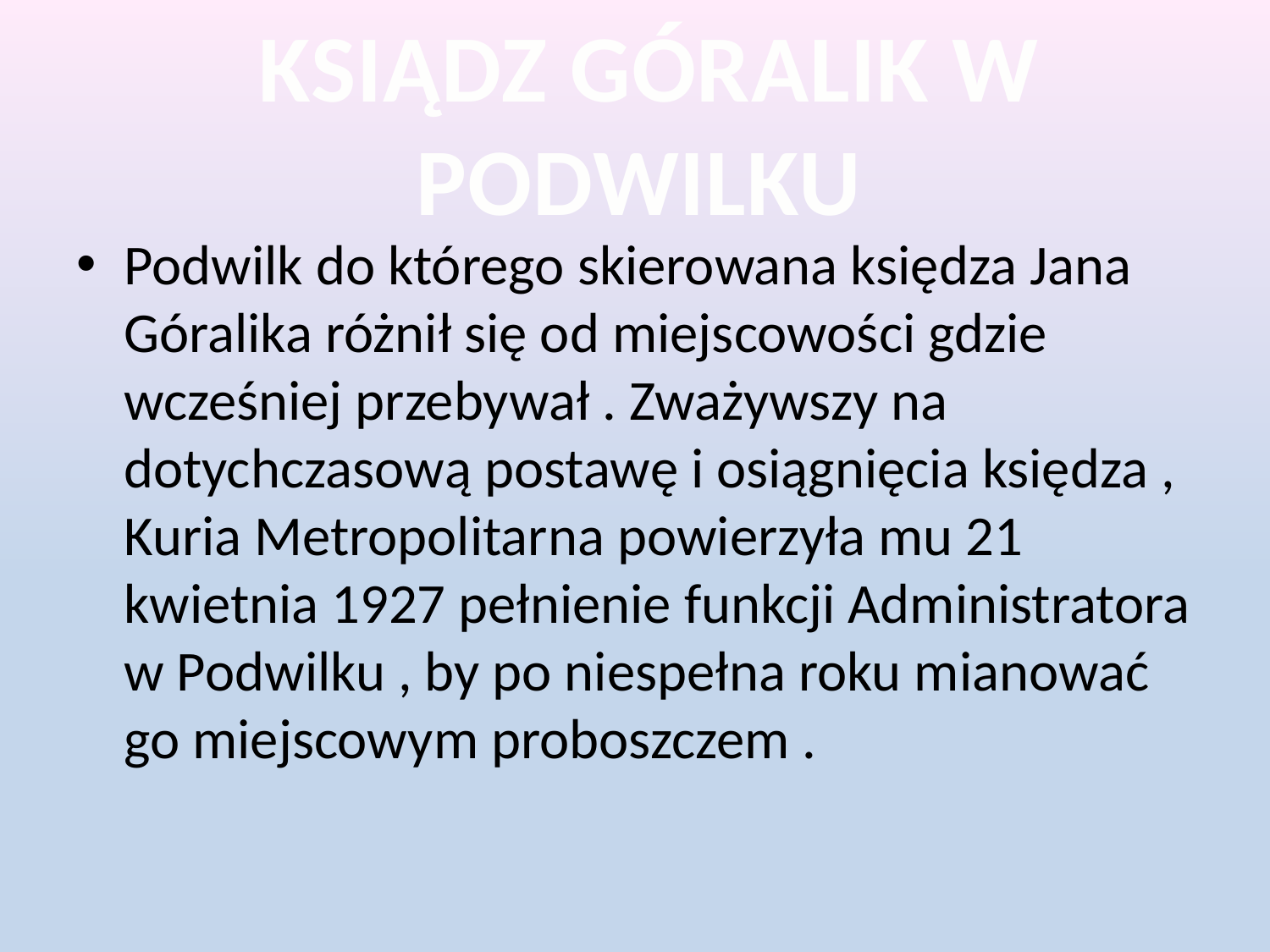

KSIĄDZ GÓRALIK W PODWILKU
Podwilk do którego skierowana księdza Jana Góralika różnił się od miejscowości gdzie wcześniej przebywał . Zważywszy na dotychczasową postawę i osiągnięcia księdza , Kuria Metropolitarna powierzyła mu 21 kwietnia 1927 pełnienie funkcji Administratora w Podwilku , by po niespełna roku mianować go miejscowym proboszczem .